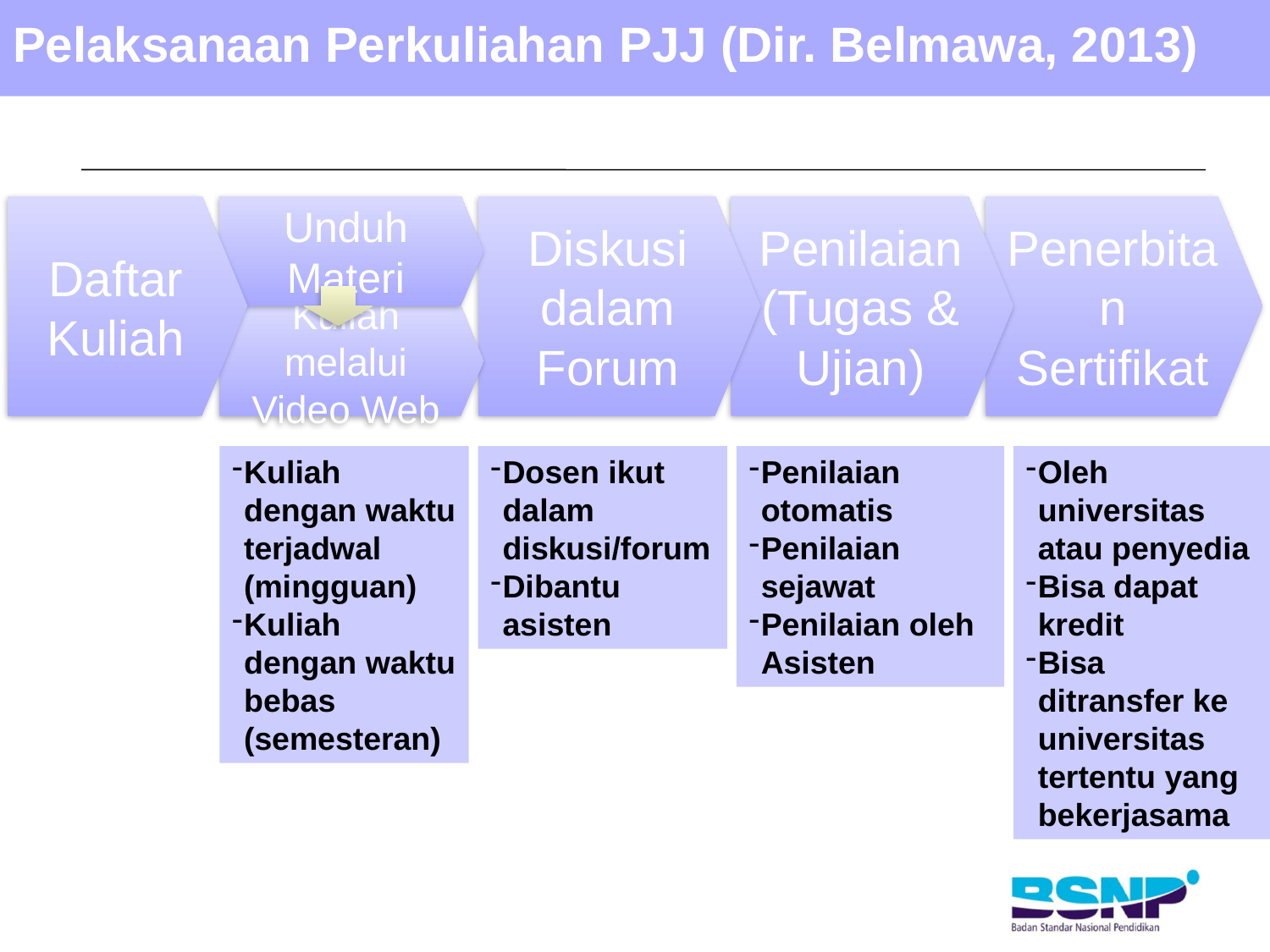

# Pelaksanaan Perkuliahan PJJ (Dir. Belmawa, 2013)
Daftar Kuliah
Unduh Materi
Diskusi dalam Forum
Penilaian (Tugas & Ujian)
Penerbitan Sertifikat

Kuliah melalui Video Web
Kuliah dengan waktu terjadwal (mingguan)
Kuliah dengan waktu bebas (semesteran)
Dosen ikut dalam diskusi/forum
Dibantu asisten
Penilaian otomatis
Penilaian sejawat
Penilaian oleh Asisten
Oleh universitas atau penyedia
Bisa dapat kredit
Bisa ditransfer ke universitas tertentu yang bekerjasama